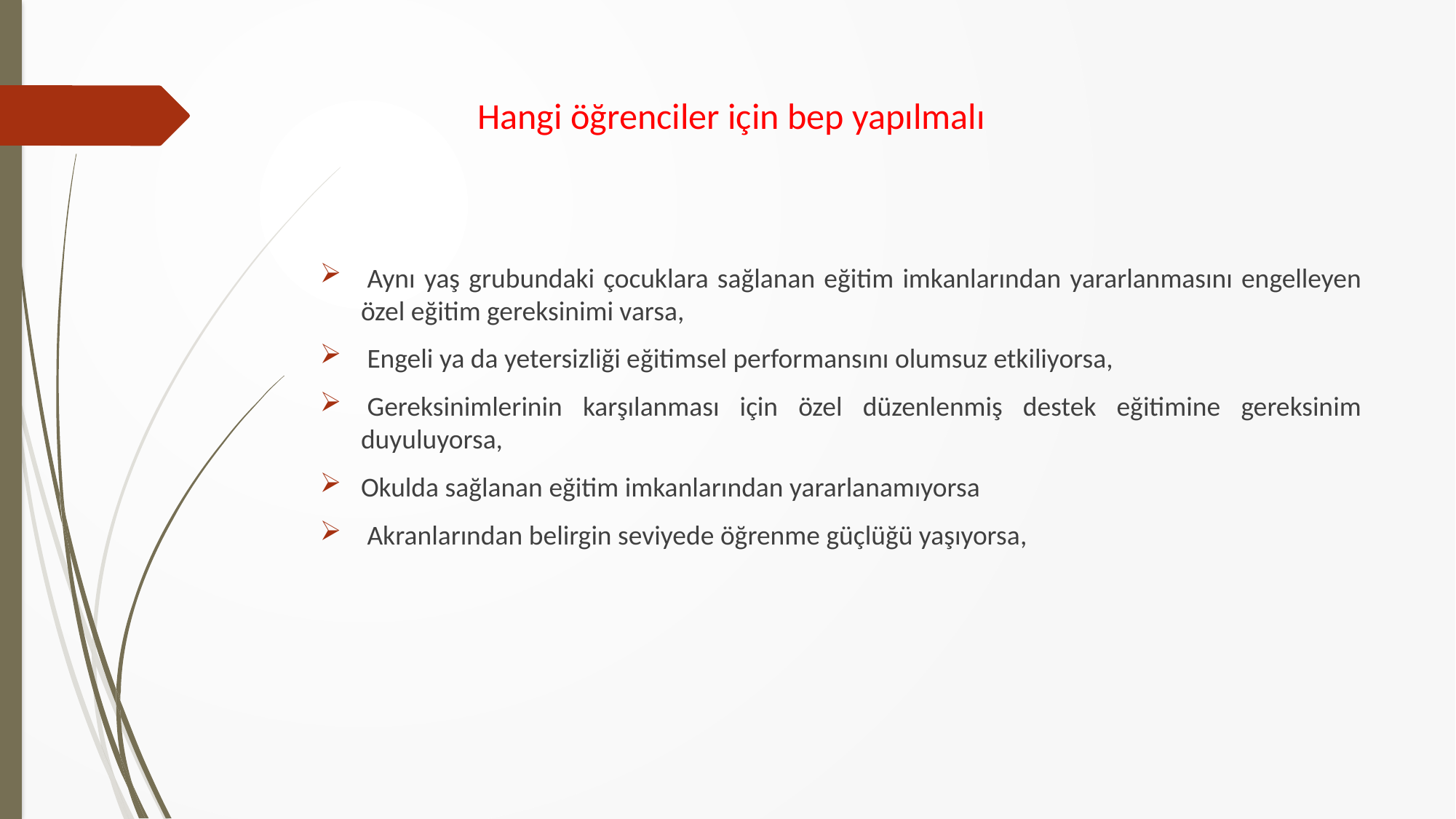

# Hangi öğrenciler için bep yapılmalı
 Aynı yaş grubundaki çocuklara sağlanan eğitim imkanlarından yararlanmasını engelleyen özel eğitim gereksinimi varsa,
 Engeli ya da yetersizliği eğitimsel performansını olumsuz etkiliyorsa,
 Gereksinimlerinin karşılanması için özel düzenlenmiş destek eğitimine gereksinim duyuluyorsa,
Okulda sağlanan eğitim imkanlarından yararlanamıyorsa
 Akranlarından belirgin seviyede öğrenme güçlüğü yaşıyorsa,